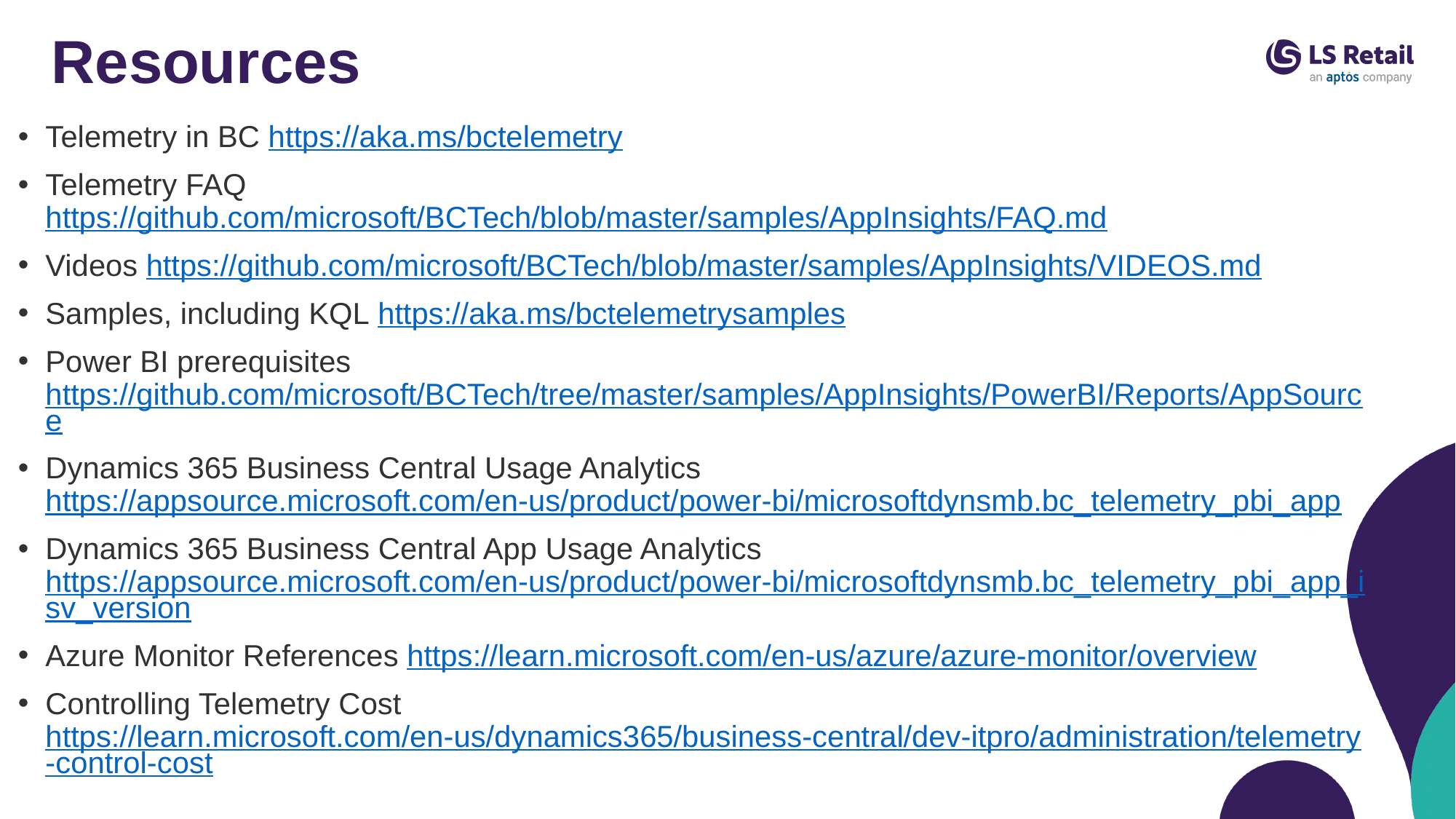

# Resources
Telemetry in BC https://aka.ms/bctelemetry
Telemetry FAQ
https://github.com/microsoft/BCTech/blob/master/samples/AppInsights/FAQ.md
Videos https://github.com/microsoft/BCTech/blob/master/samples/AppInsights/VIDEOS.md
Samples, including KQL https://aka.ms/bctelemetrysamples
Power BI prerequisites
https://github.com/microsoft/BCTech/tree/master/samples/AppInsights/PowerBI/Reports/AppSource
Dynamics 365 Business Central Usage Analytics
https://appsource.microsoft.com/en-us/product/power-bi/microsoftdynsmb.bc_telemetry_pbi_app
Dynamics 365 Business Central App Usage Analytics
https://appsource.microsoft.com/en-us/product/power-bi/microsoftdynsmb.bc_telemetry_pbi_app_isv_version
Azure Monitor References https://learn.microsoft.com/en-us/azure/azure-monitor/overview
Controlling Telemetry Cost
https://learn.microsoft.com/en-us/dynamics365/business-central/dev-itpro/administration/telemetry-control-cost